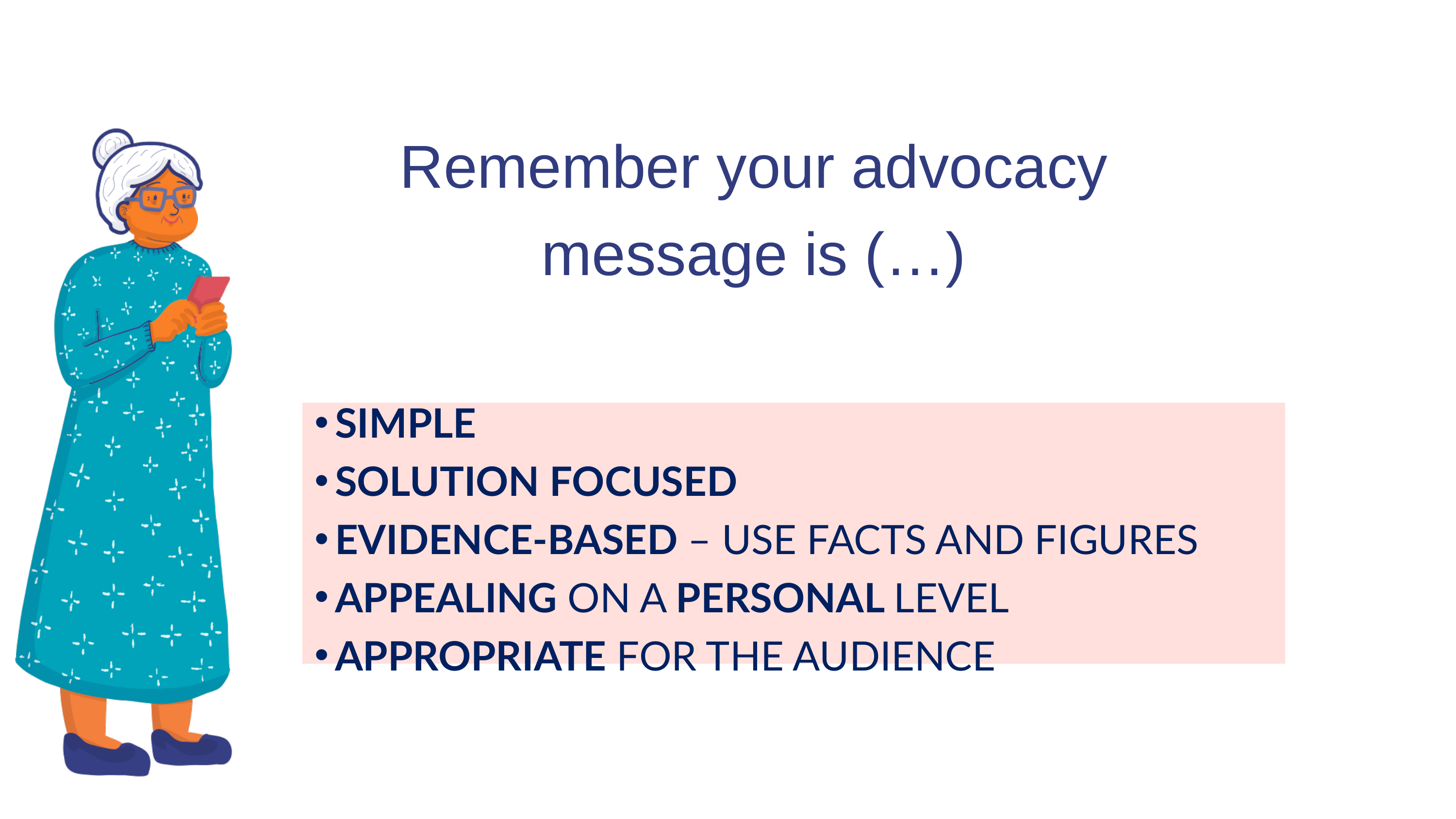

Remember your advocacy message is (…)
SIMPLE
SOLUTION FOCUSED
EVIDENCE-BASED – USE FACTS AND FIGURES
APPEALING ON A PERSONAL LEVEL
APPROPRIATE FOR THE AUDIENCE